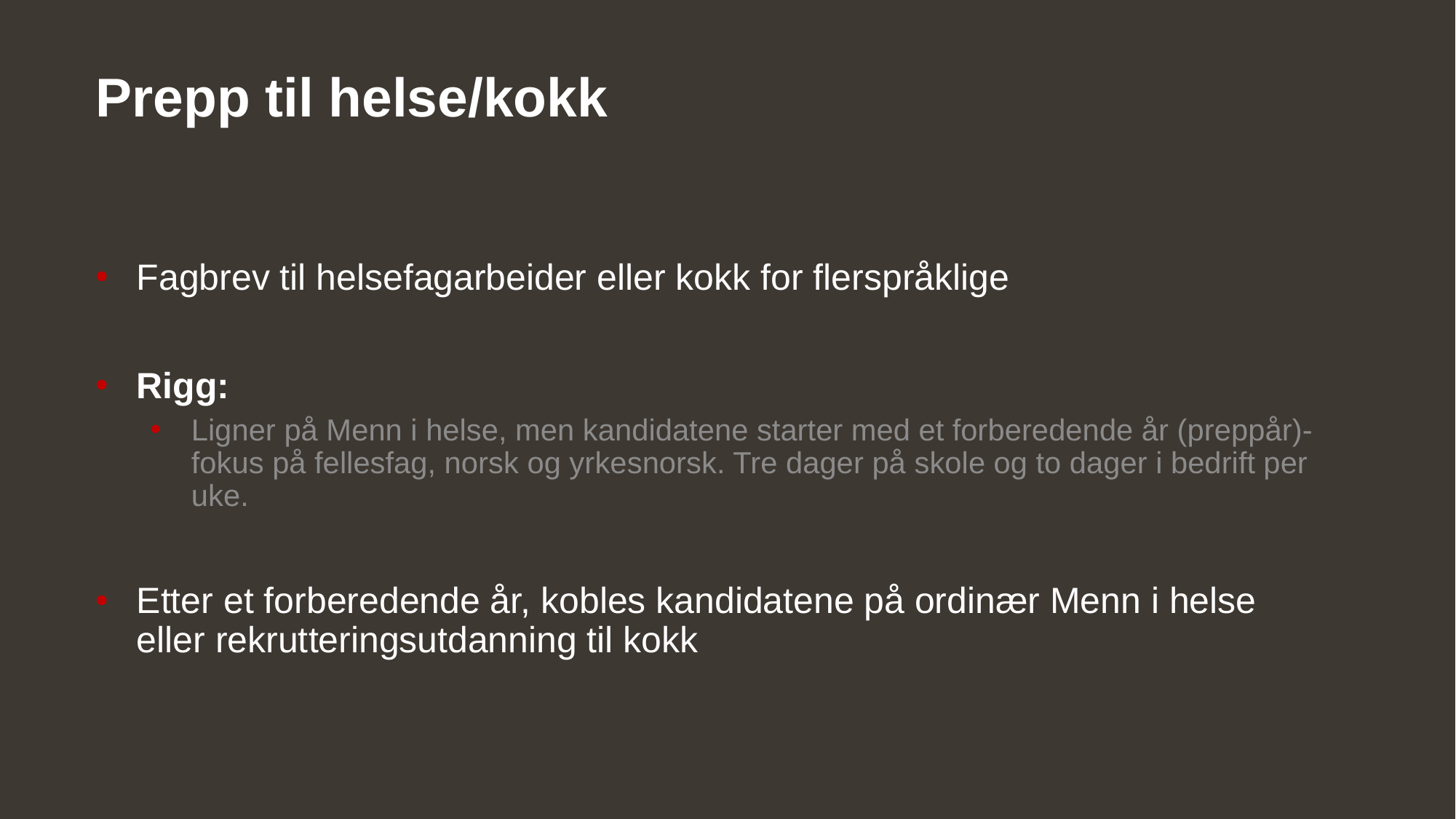

# Prepp til helse/kokk

Fagbrev til helsefagarbeider eller kokk for flerspråklige

Rigg:
Ligner på Menn i helse, men kandidatene starter med et forberedende år (preppår)- fokus på fellesfag, norsk og yrkesnorsk. Tre dager på skole og to dager i bedrift per uke.

Etter et forberedende år, kobles kandidatene på ordinær Menn i helse eller rekrutteringsutdanning til kokk